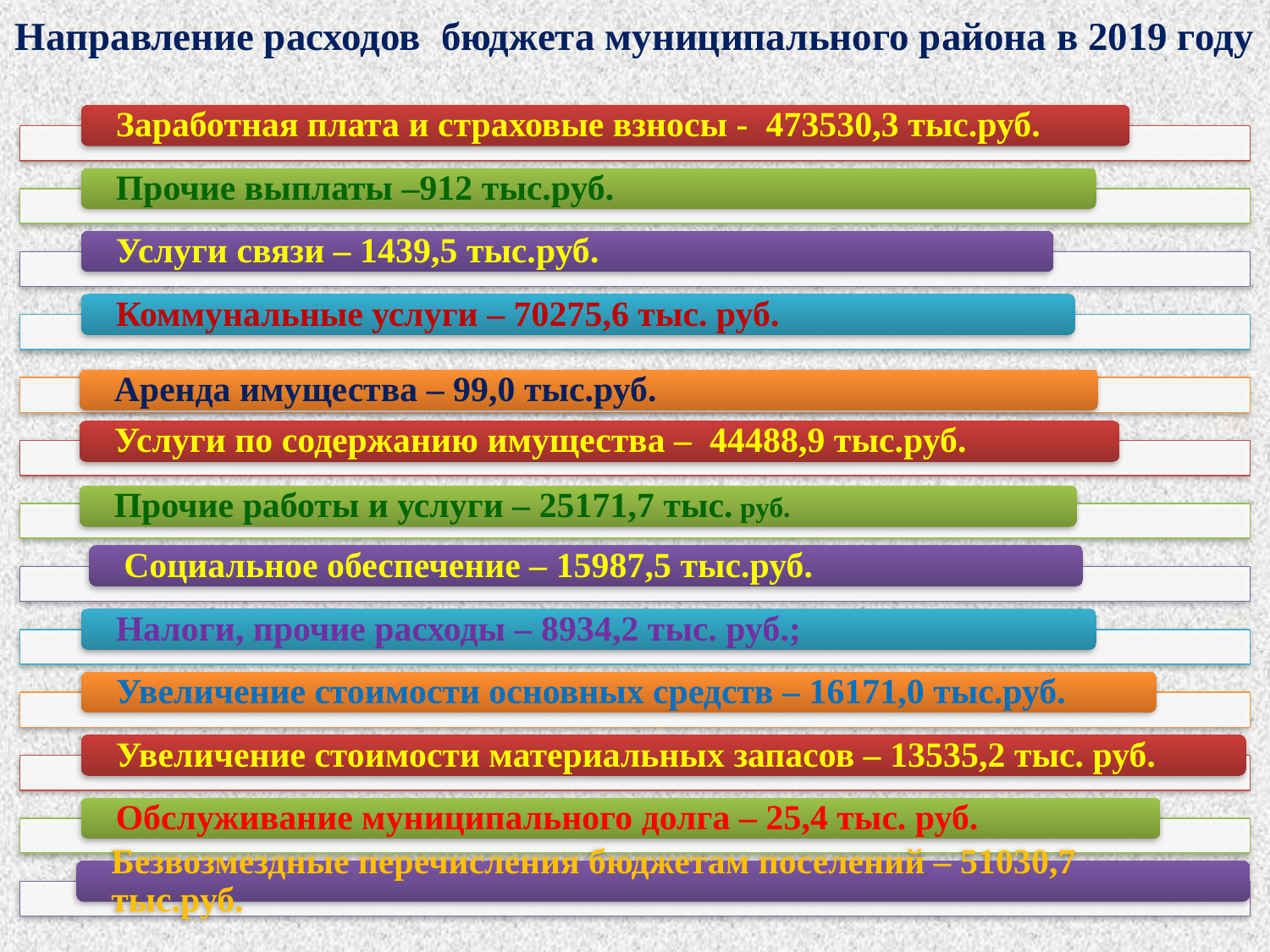

# Направление расходов  бюджета муниципального района в 2019 году
Заработная плата и страховые взносы -  473530,3 тыс.руб.
Прочие выплаты –912 тыс.руб.
Услуги связи – 1439,5 тыс.руб.
Коммунальные услуги – 70275,6 тыс. руб.
Аренда имущества – 99,0 тыс.руб.
Услуги по содержанию имущества –  44488,9 тыс.руб.
Прочие работы и услуги – 25171,7 тыс. руб.
Социальное обеспечение – 15987,5 тыс.руб.
Налоги, прочие расходы – 8934,2 тыс. руб.;
Увеличение стоимости основных средств – 16171,0 тыс.руб.
Увеличение стоимости материальных запасов – 13535,2 тыс. руб.
Обслуживание муниципального долга – 25,4 тыс. руб.
Безвозмездные перечисления бюджетам поселений – 51030,7 тыс.руб.